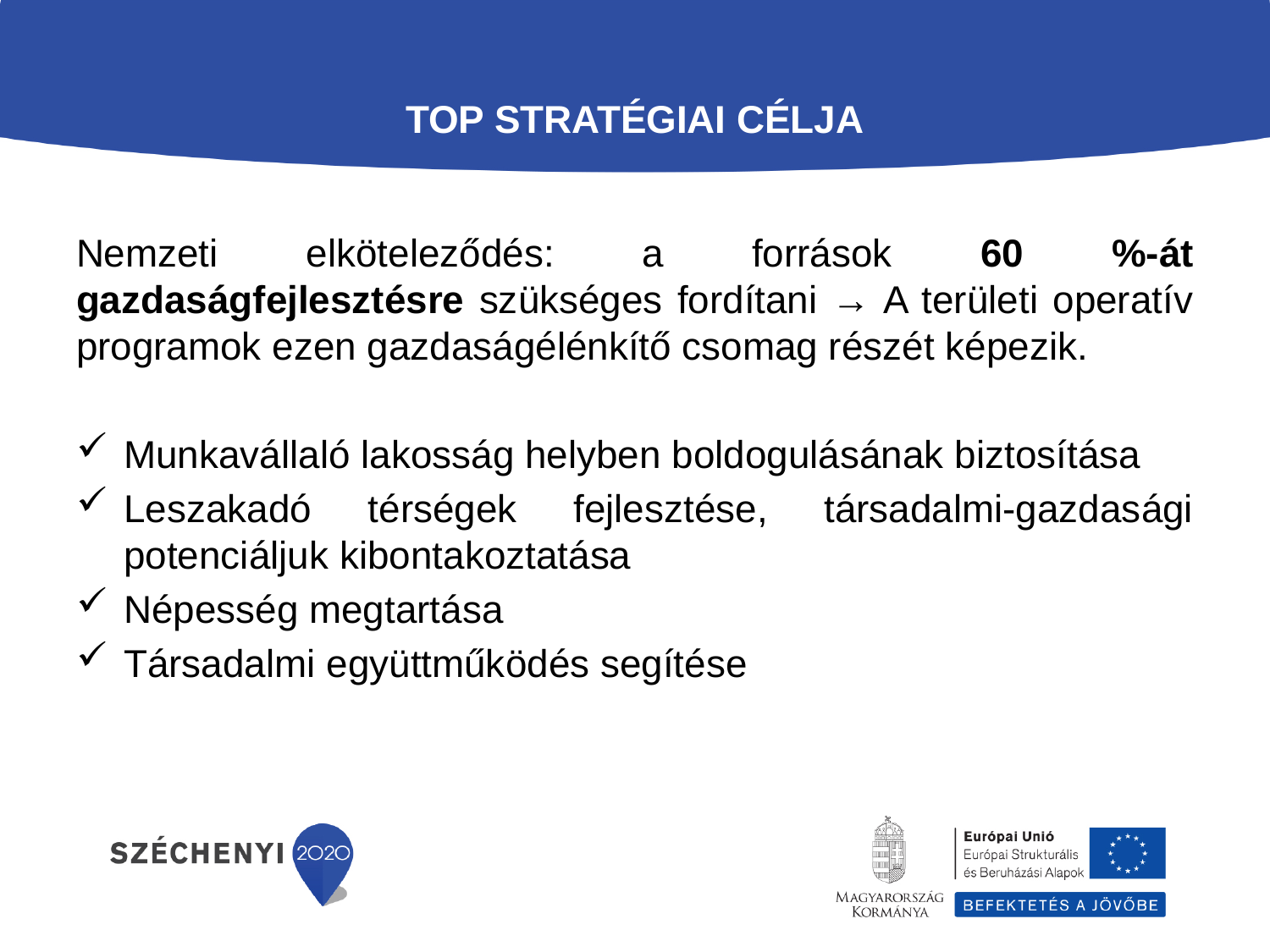

# TOP stratégiai célja
Nemzeti elköteleződés: a források 60 %-át gazdaságfejlesztésre szükséges fordítani → A területi operatív programok ezen gazdaságélénkítő csomag részét képezik.

Munkavállaló lakosság helyben boldogulásának biztosítása
Leszakadó térségek fejlesztése, társadalmi-gazdasági potenciáljuk kibontakoztatása
Népesség megtartása
Társadalmi együttműködés segítése